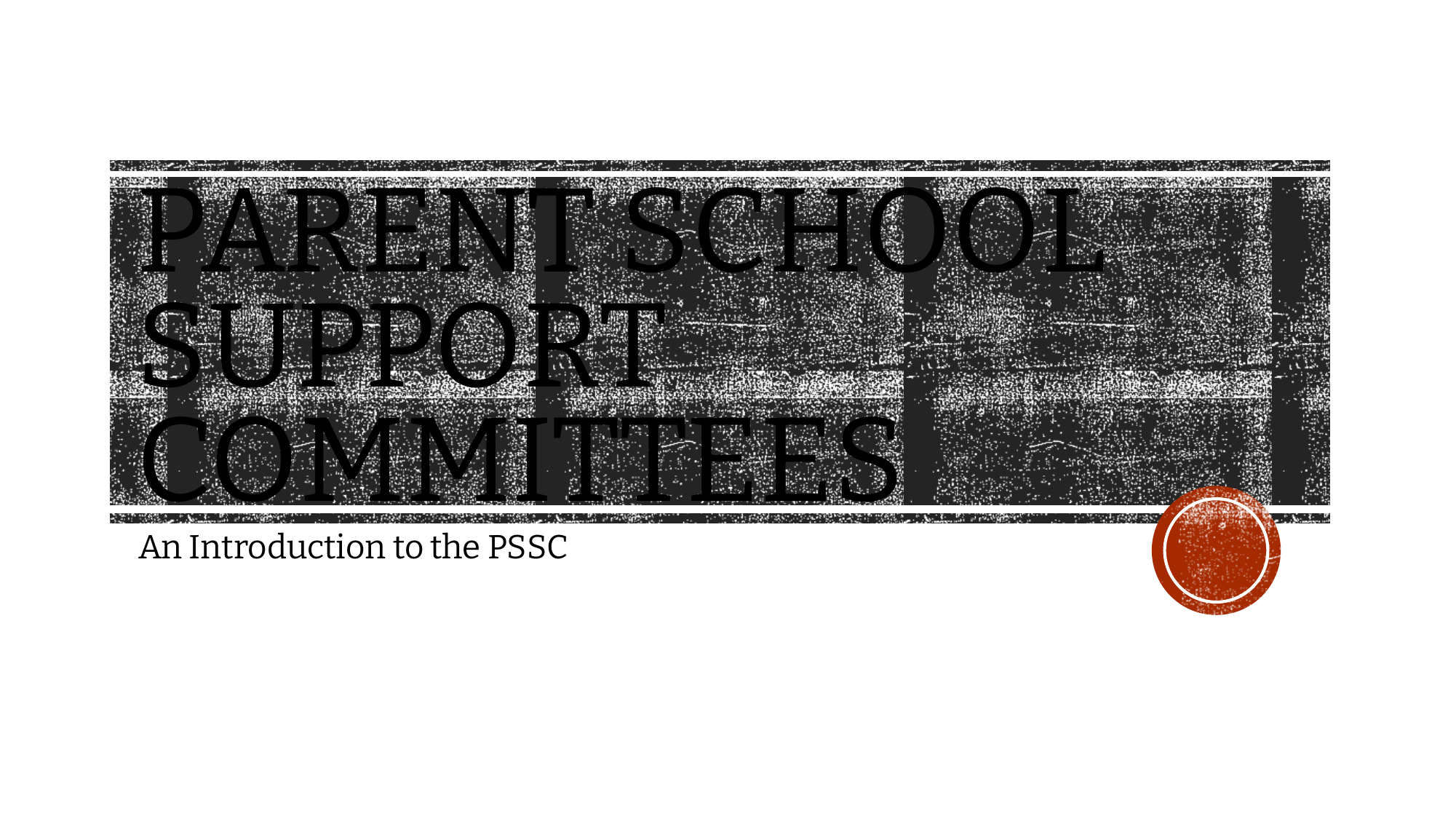

# Parent School Support Committees
An Introduction to the PSSC